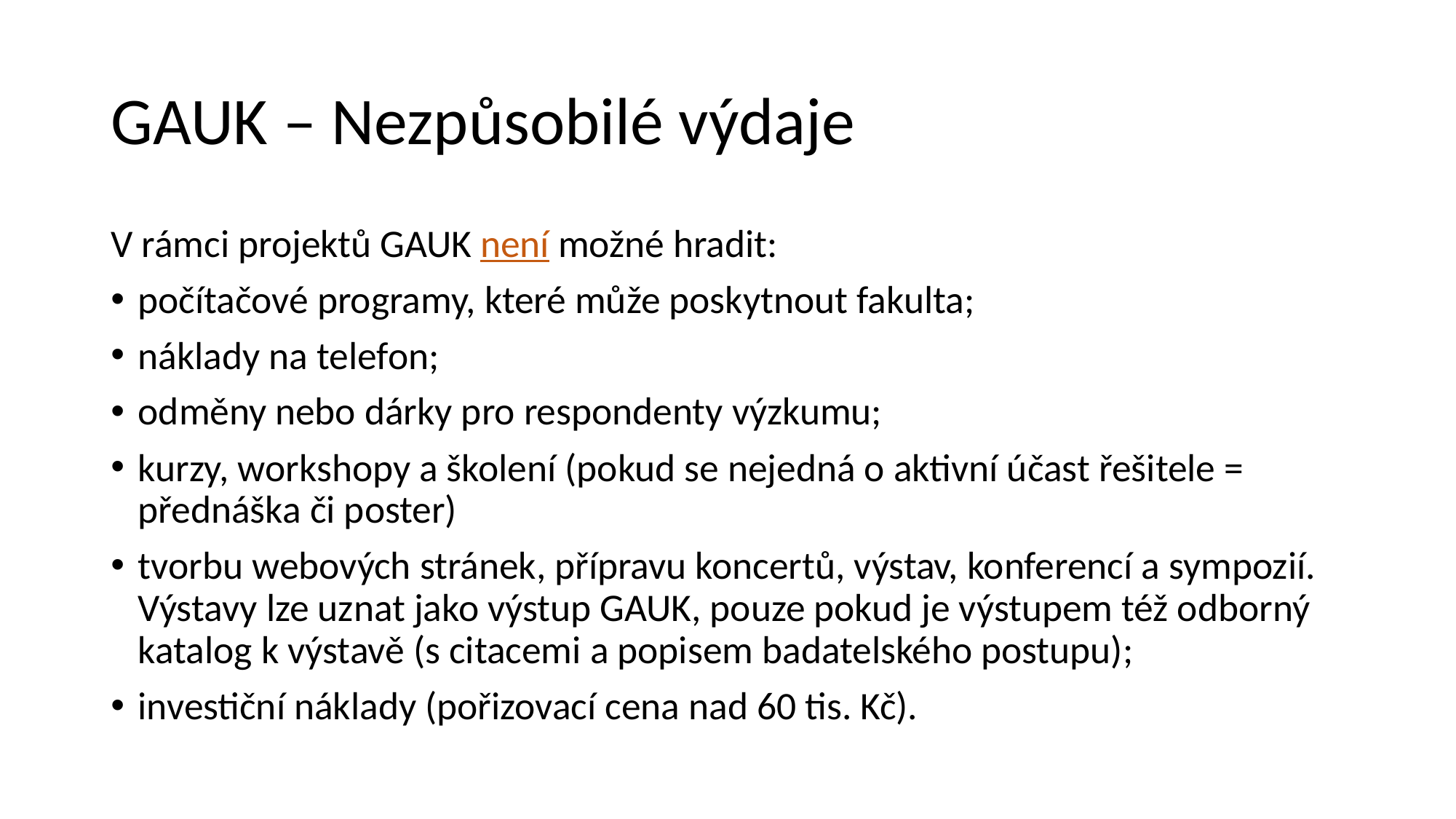

# GAUK – Nezpůsobilé výdaje
V rámci projektů GAUK není možné hradit:
počítačové programy, které může poskytnout fakulta;
náklady na telefon;
odměny nebo dárky pro respondenty výzkumu;
kurzy, workshopy a školení (pokud se nejedná o aktivní účast řešitele = přednáška či poster)
tvorbu webových stránek, přípravu koncertů, výstav, konferencí a sympozií. Výstavy lze uznat jako výstup GAUK, pouze pokud je výstupem též odborný katalog k výstavě (s citacemi a popisem badatelského postupu);
investiční náklady (pořizovací cena nad 60 tis. Kč).